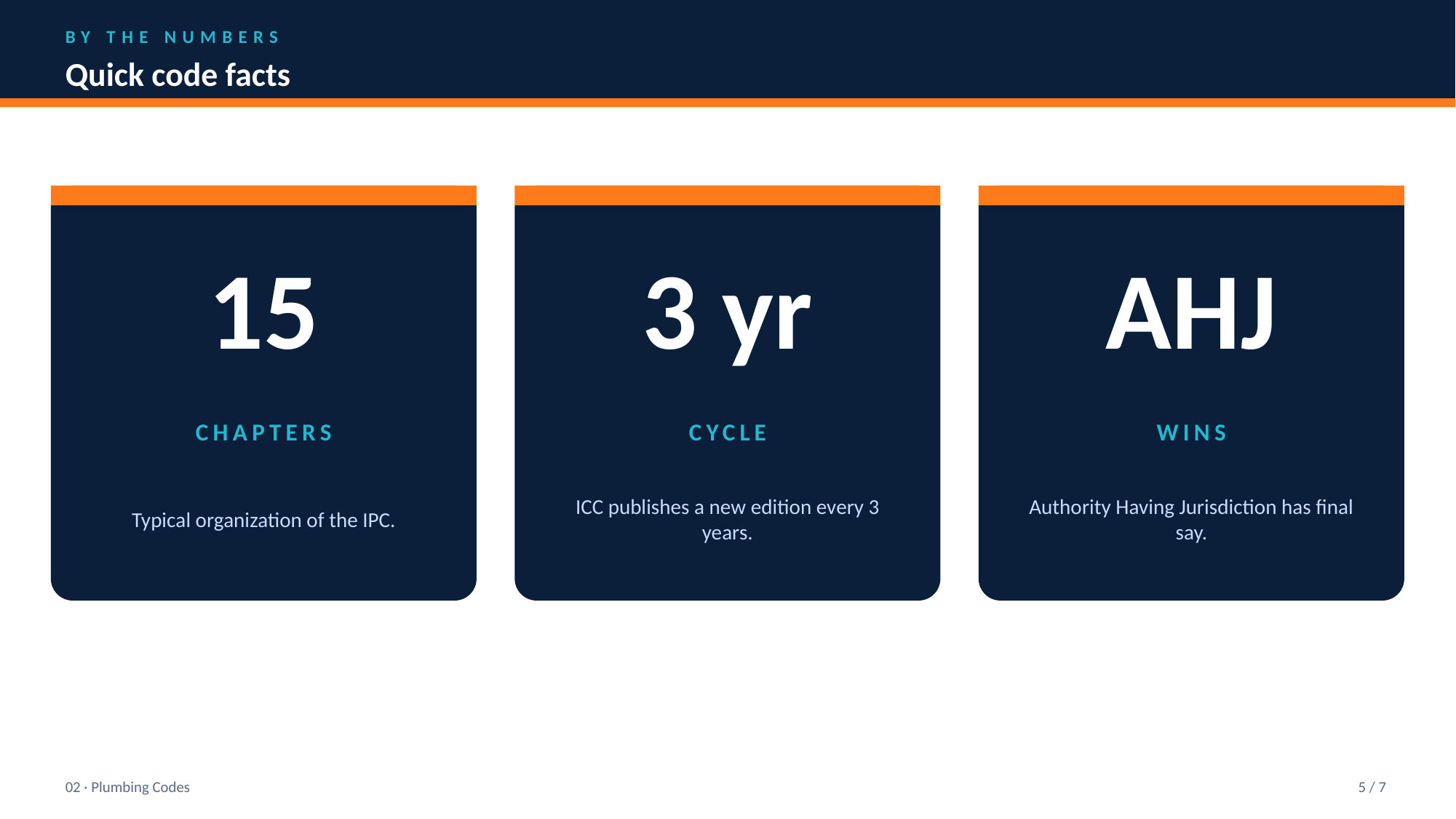

BY THE NUMBERS
Quick code facts

15
3 yr
AHJ
CHAPTERS
CYCLE
WINS
Typical organization of the IPC.
ICC publishes a new edition every 3 years.
Authority Having Jurisdiction has final say.
02 · Plumbing Codes
5 / 7